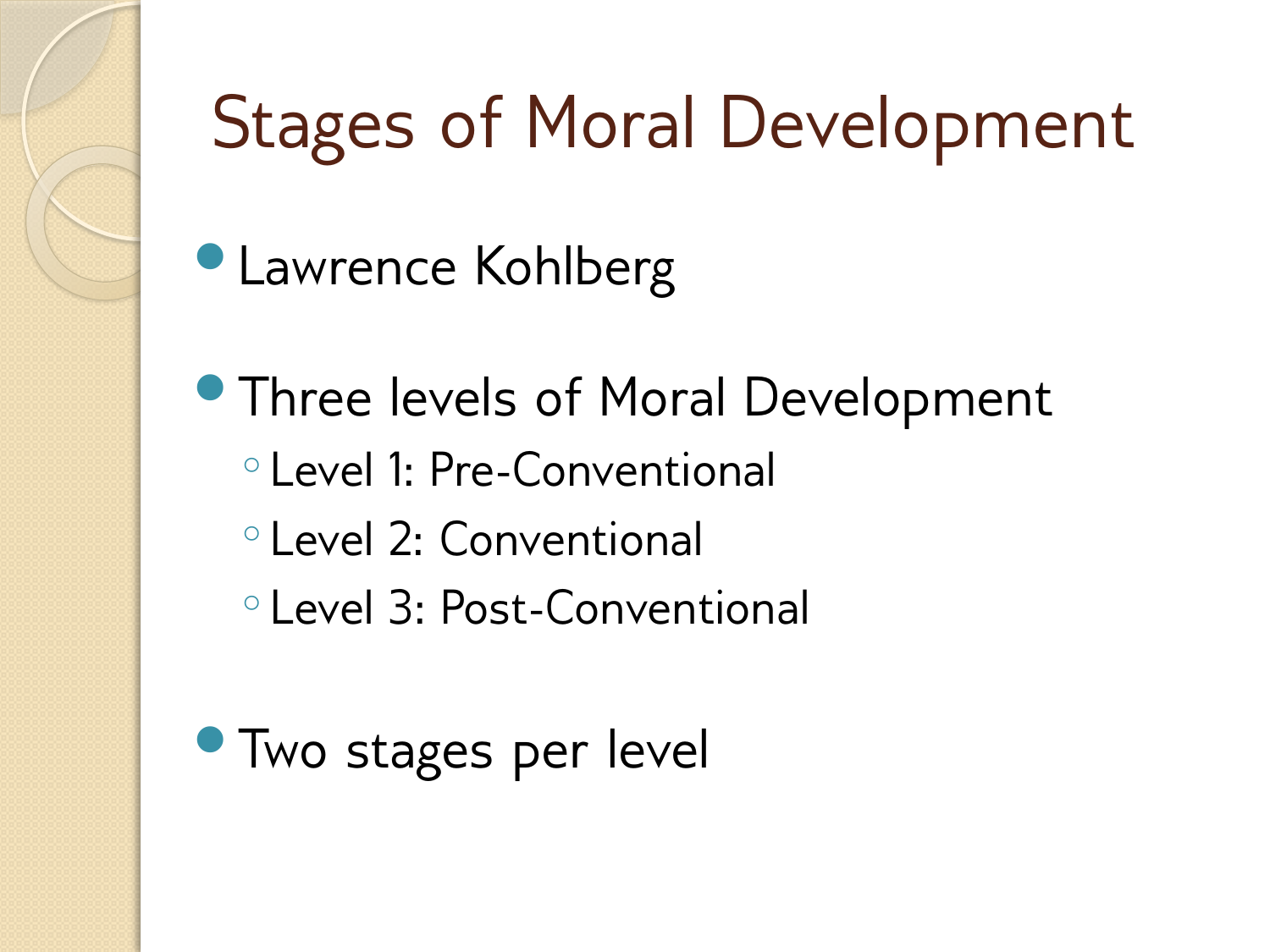

# Stages of Moral Development
Lawrence Kohlberg

Three levels of Moral Development
Level 1: Pre-Conventional
Level 2: Conventional
Level 3: Post-Conventional

Two stages per level